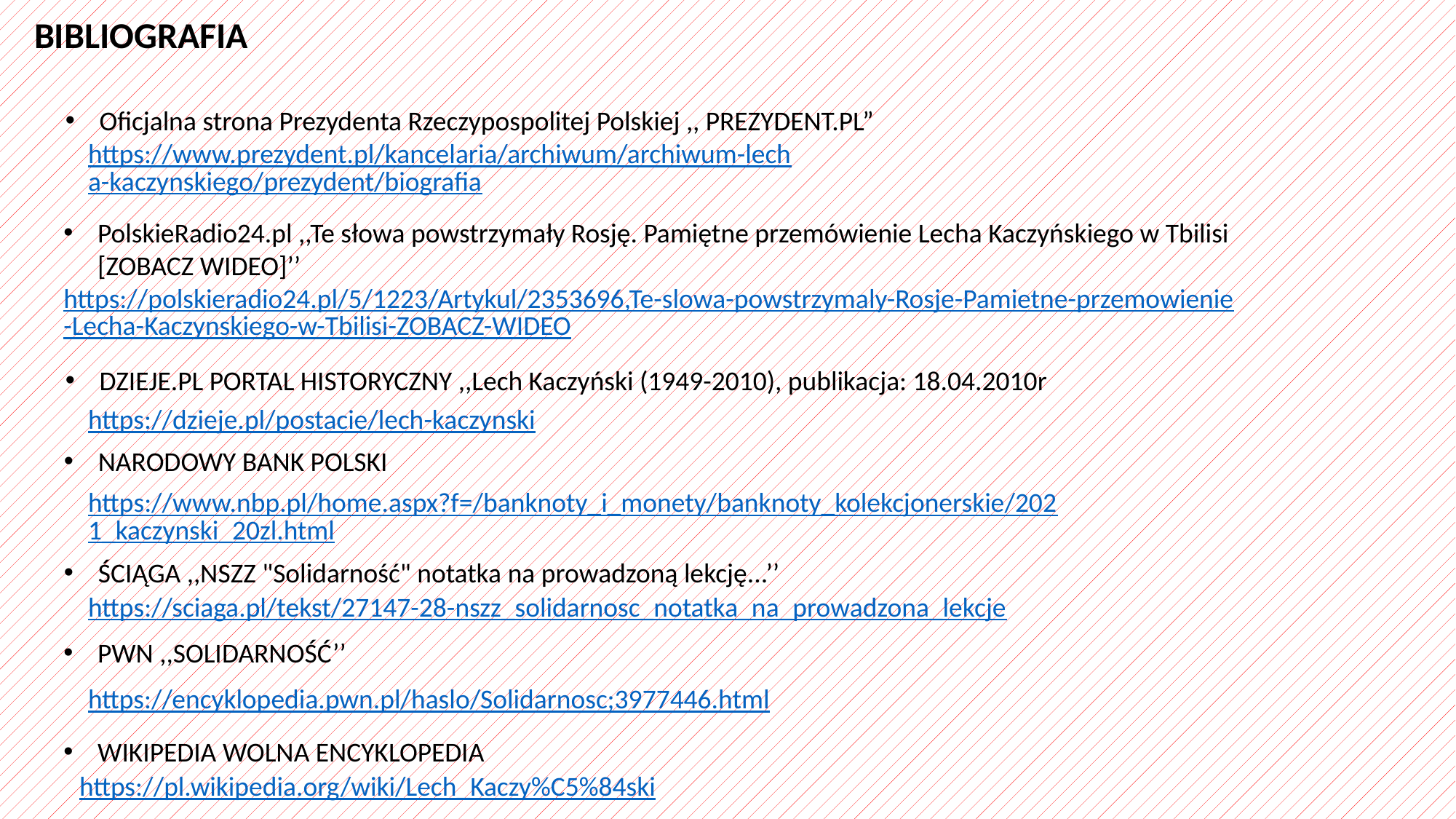

BIBLIOGRAFIA

https://www.prezydent.pl/kancelaria/archiwum/archiwum-lecha-kaczynskiego/prezydent/biografia

Oficjalna strona Prezydenta Rzeczypospolitej Polskiej ,, PREZYDENT.PL”

PolskieRadio24.pl ,,Te słowa powstrzymały Rosję. Pamiętne przemówienie Lecha Kaczyńskiego w Tbilisi [ZOBACZ WIDEO]’’
https://polskieradio24.pl/5/1223/Artykul/2353696,Te-slowa-powstrzymaly-Rosje-Pamietne-przemowienie-Lecha-Kaczynskiego-w-Tbilisi-ZOBACZ-WIDEO

DZIEJE.PL PORTAL HISTORYCZNY ,,Lech Kaczyński (1949-2010), publikacja: 18.04.2010r

https://dzieje.pl/postacie/lech-kaczynski

NARODOWY BANK POLSKI
https://www.nbp.pl/home.aspx?f=/banknoty_i_monety/banknoty_kolekcjonerskie/2021_kaczynski_20zl.html

ŚCIĄGA ,,NSZZ "Solidarność" notatka na prowadzoną lekcję...’’
https://sciaga.pl/tekst/27147-28-nszz_solidarnosc_notatka_na_prowadzona_lekcje

PWN ,,SOLIDARNOŚĆ’’
https://encyklopedia.pwn.pl/haslo/Solidarnosc;3977446.html

WIKIPEDIA WOLNA ENCYKLOPEDIA

https://pl.wikipedia.org/wiki/Lech_Kaczy%C5%84ski